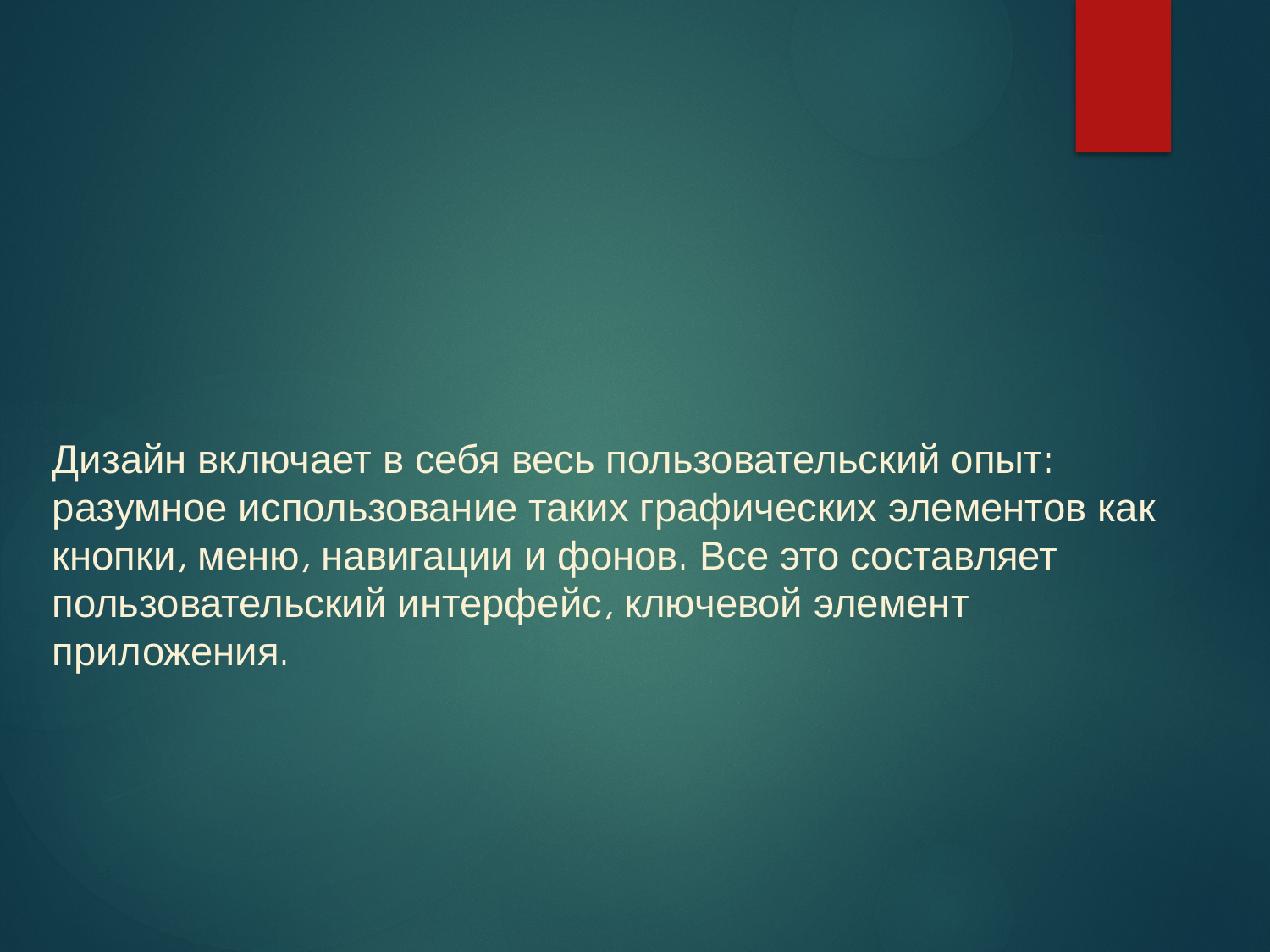

# Дизайн включает в себя весь пользовательский опыт: разумное использование таких графических элементов как кнопки, меню, навигации и фонов. Все это составляет пользовательский интерфейс, ключевой элемент приложения.